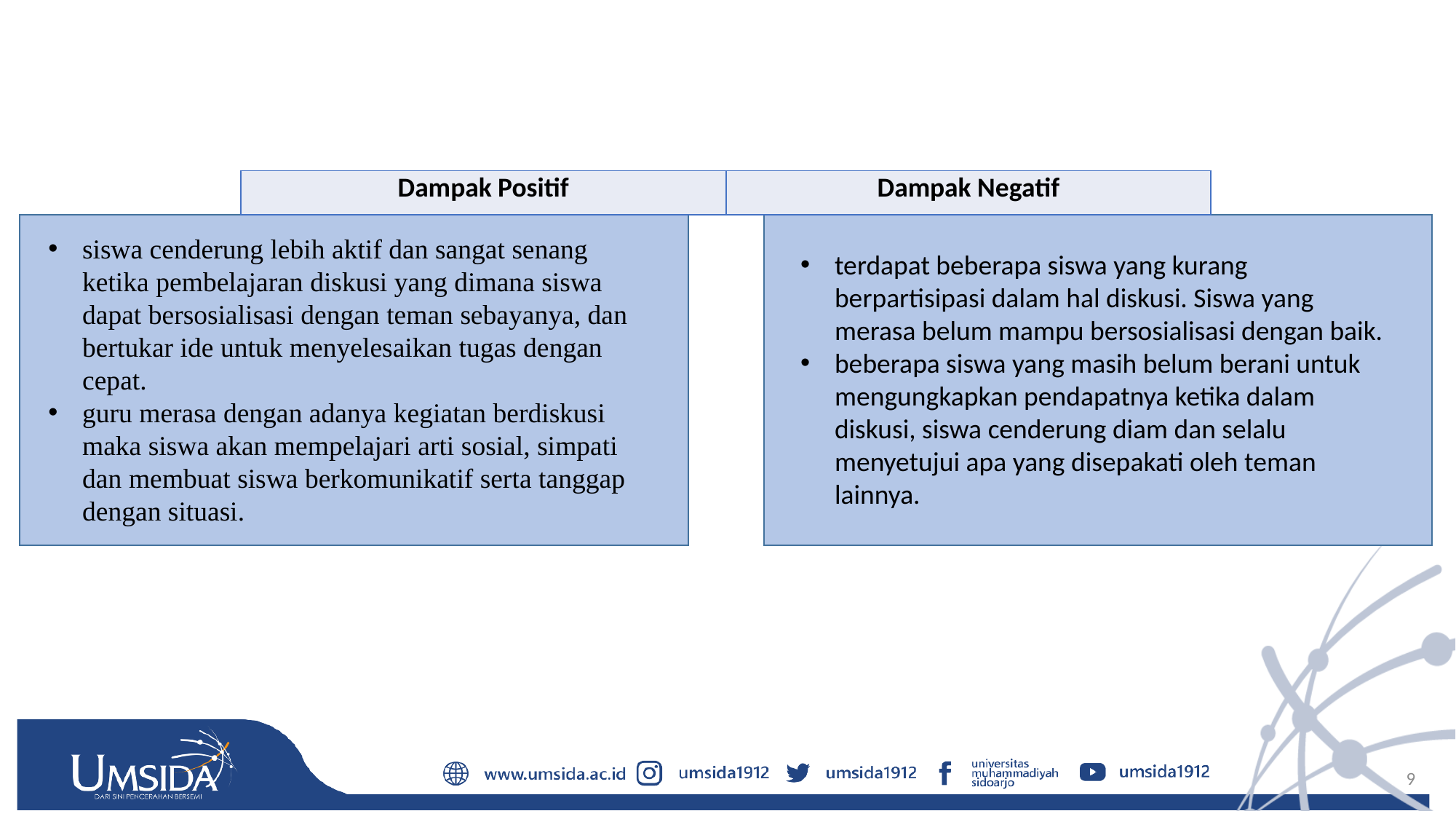

#
| Dampak Positif | Dampak Negatif |
| --- | --- |

siswa cenderung lebih aktif dan sangat senang ketika pembelajaran diskusi yang dimana siswa dapat bersosialisasi dengan teman sebayanya, dan bertukar ide untuk menyelesaikan tugas dengan cepat.
guru merasa dengan adanya kegiatan berdiskusi maka siswa akan mempelajari arti sosial, simpati dan membuat siswa berkomunikatif serta tanggap dengan situasi.
terdapat beberapa siswa yang kurang berpartisipasi dalam hal diskusi. Siswa yang merasa belum mampu bersosialisasi dengan baik.
beberapa siswa yang masih belum berani untuk mengungkapkan pendapatnya ketika dalam diskusi, siswa cenderung diam dan selalu menyetujui apa yang disepakati oleh teman lainnya.